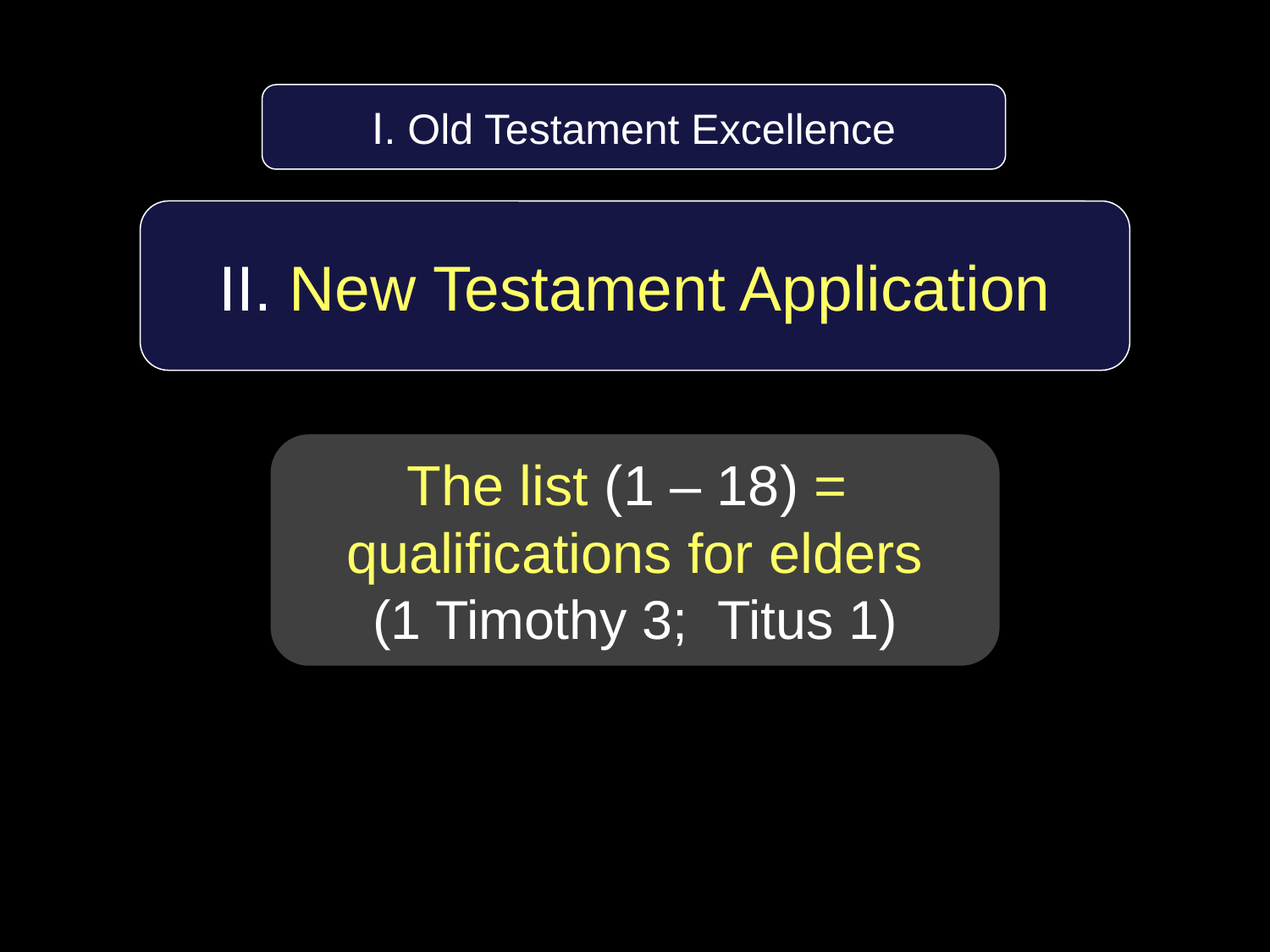

I. Old Testament Excellence
II. New Testament Application
The list (1 – 18) =
qualifications for elders
(1 Timothy 3;  Titus 1)